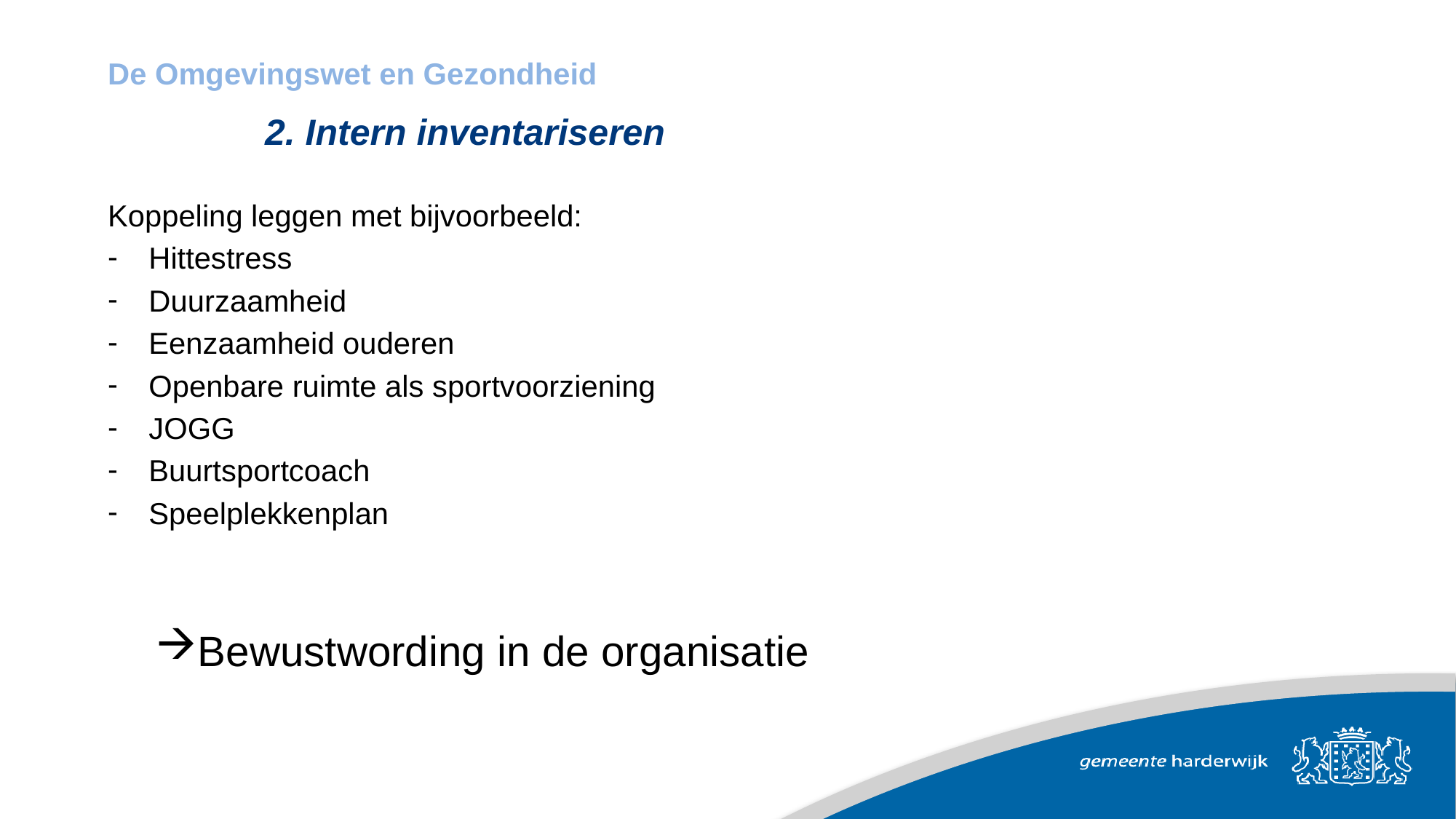

De Omgevingswet en Gezondheid
2. Intern inventariseren
Koppeling leggen met bijvoorbeeld:
Hittestress
Duurzaamheid
Eenzaamheid ouderen
Openbare ruimte als sportvoorziening
JOGG
Buurtsportcoach
Speelplekkenplan

Bewustwording in de organisatie